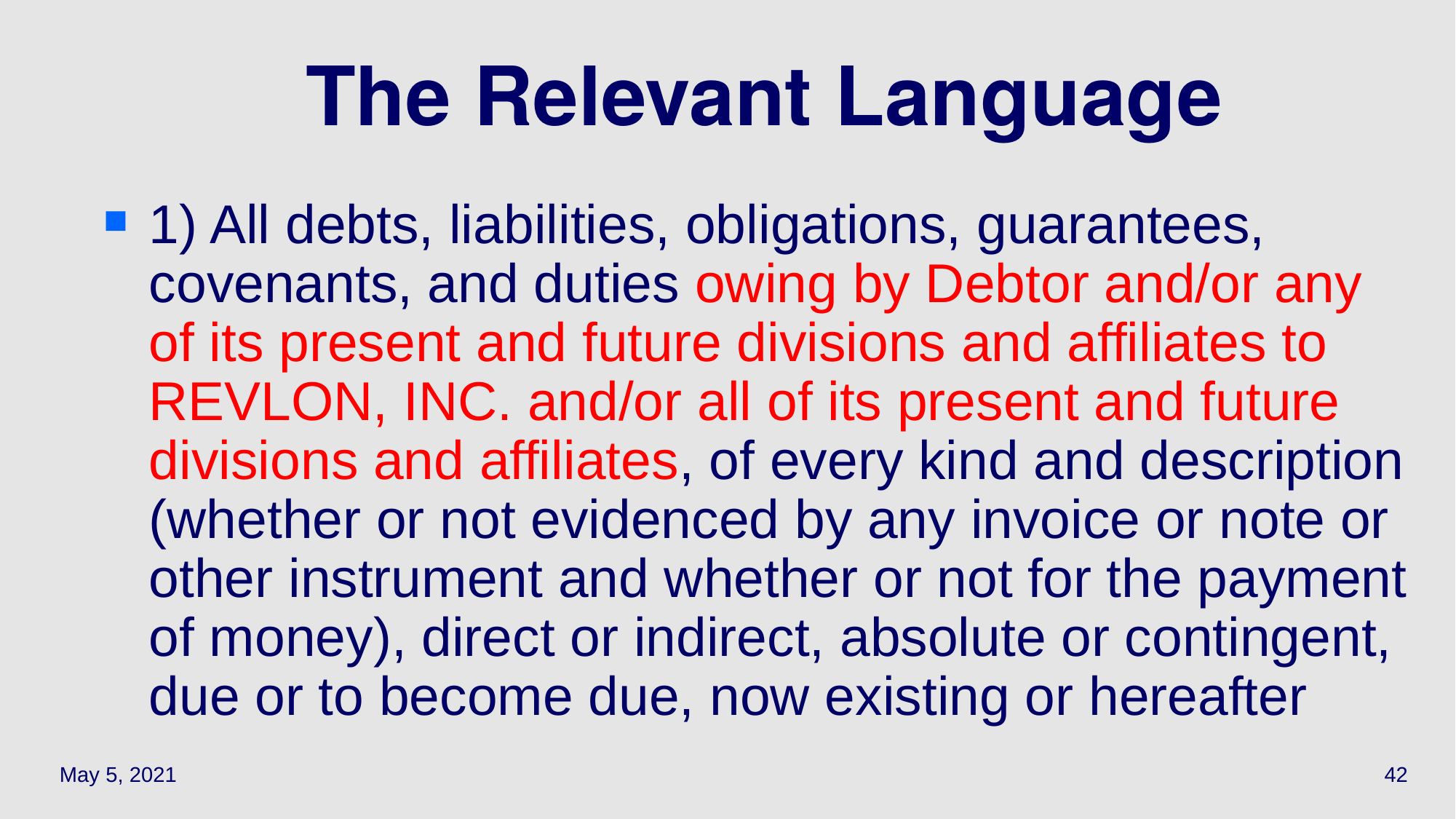

# The Relevant Language
1) All debts, liabilities, obligations, guarantees, covenants, and duties owing by Debtor and/or any of its present and future divisions and affiliates to REVLON, INC. and/or all of its present and future divisions and affiliates, of every kind and description (whether or not evidenced by any invoice or note or other instrument and whether or not for the payment of money), direct or indirect, absolute or contingent, due or to become due, now existing or hereafter
May 5, 2021
42